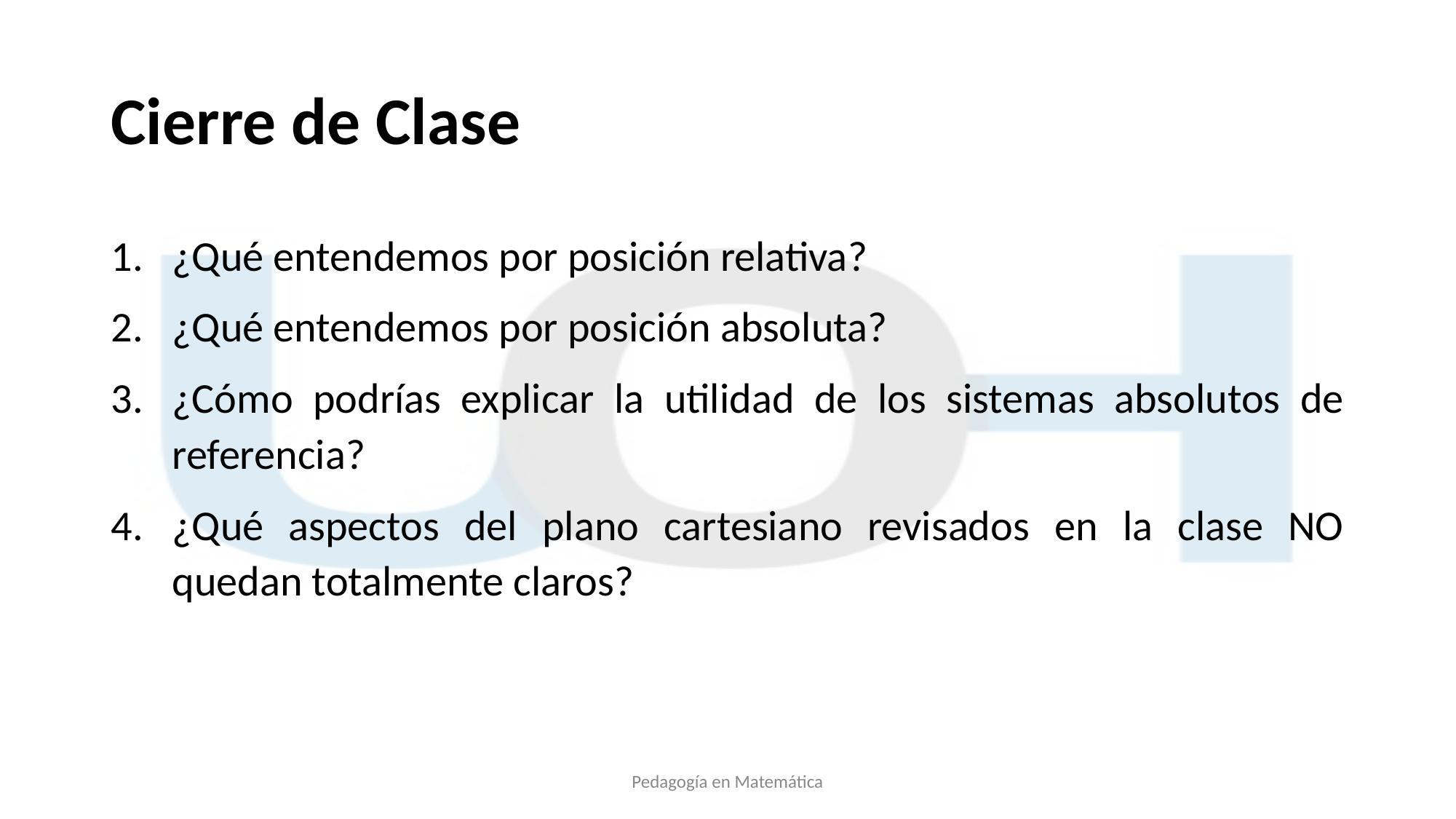

# Cierre de Clase
¿Qué entendemos por posición relativa?
¿Qué entendemos por posición absoluta?
¿Cómo podrías explicar la utilidad de los sistemas absolutos de referencia?
¿Qué aspectos del plano cartesiano revisados en la clase NO quedan totalmente claros?

Pedagogía en Matemática